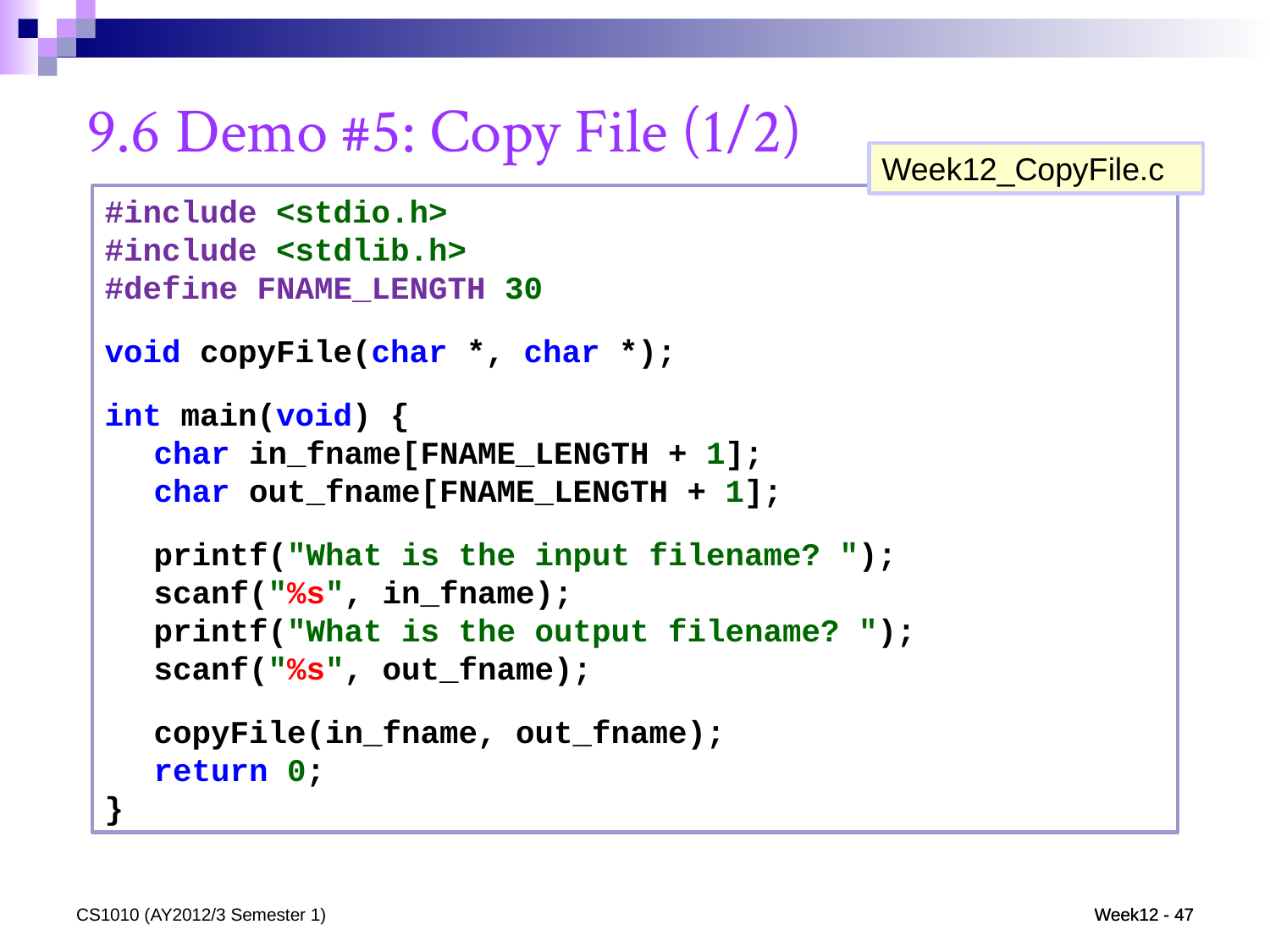

9.6 Demo #5: Copy File (1/2)
Week12_CopyFile.c
#include <stdio.h>
#include <stdlib.h>
#define FNAME_LENGTH 30

void copyFile(char *, char *);

int main(void) {
	char in_fname[FNAME_LENGTH + 1];
	char out_fname[FNAME_LENGTH + 1];

	printf("What is the input filename? ");
	scanf("%s", in_fname);
	printf("What is the output filename? ");
	scanf("%s", out_fname);

	copyFile(in_fname, out_fname);
	return 0;
}
CS1010 (AY2012/3 Semester 1)
Week12 - 47
Week12 - 47